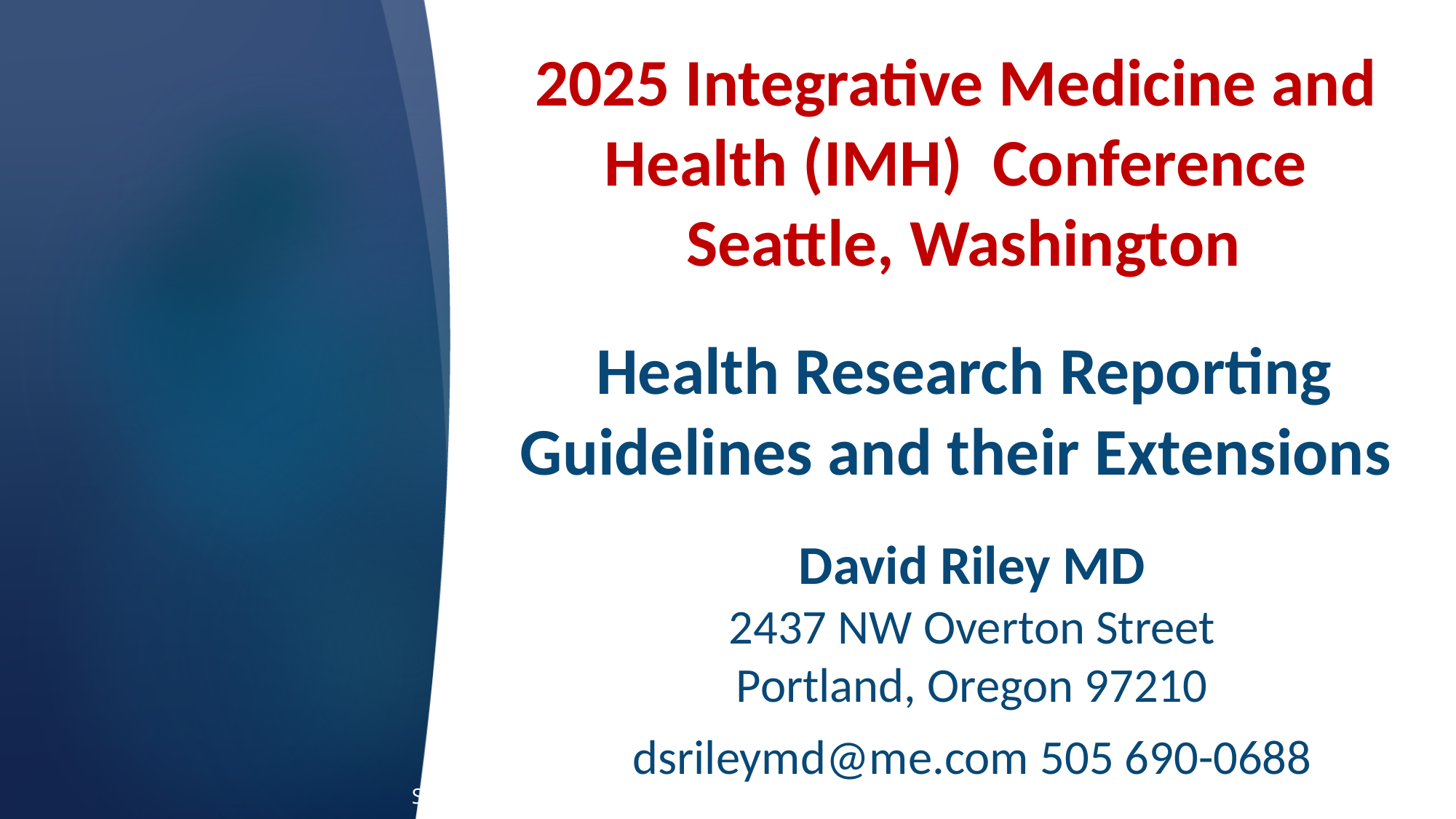

2025 Integrative Medicine and Health (IMH)  Conference
 Seattle, Washington
 Health Research Reporting Guidelines and their Extensions
David Riley MD
2437 NW Overton Street
Portland, Oregon 97210

dsrileymd@me.com 505 690-0688